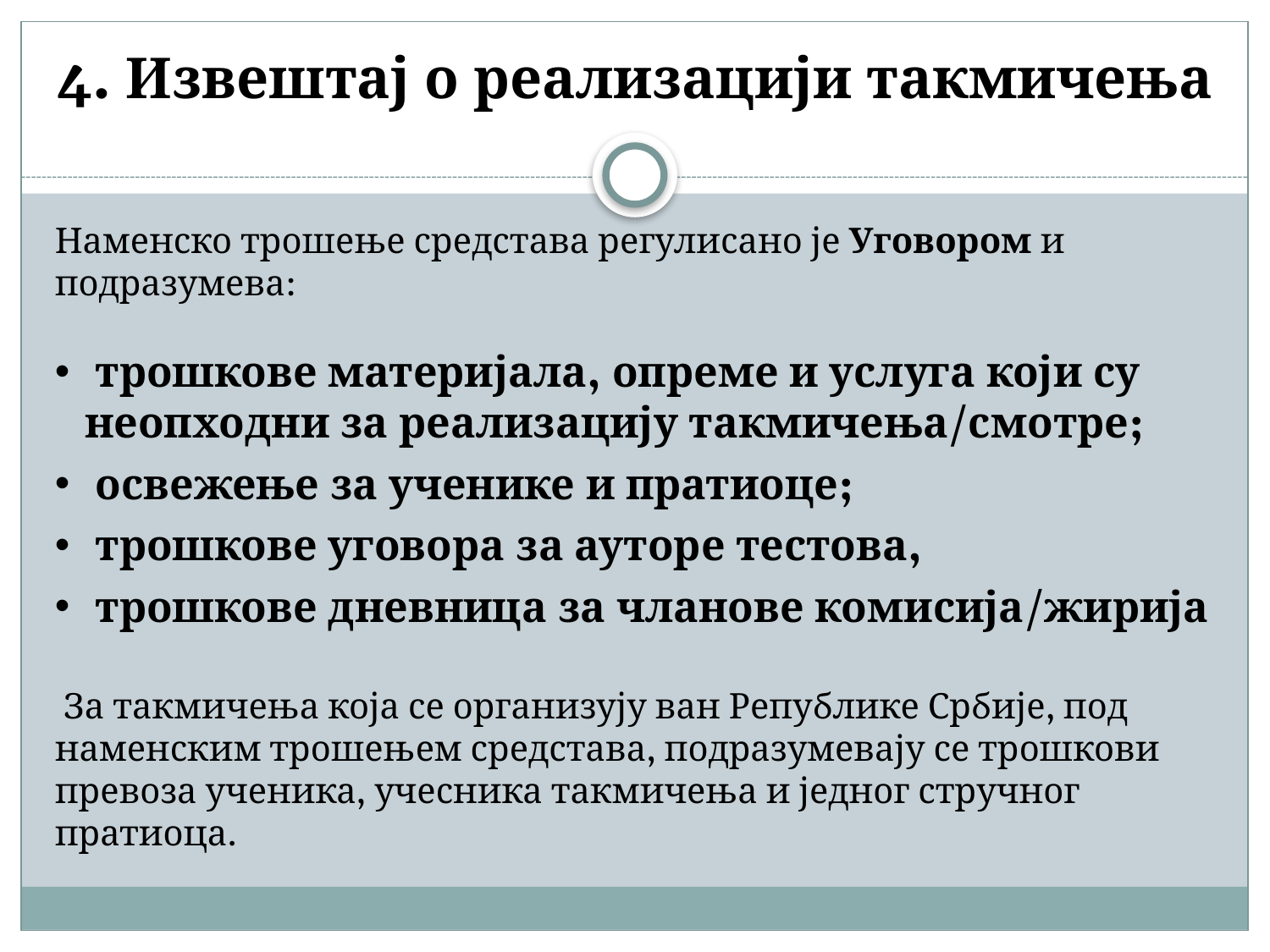

# 4. Извештај о реализацији такмичења

Наменско трошење средстава регулисано је Уговором и подразумева:

 трошкове материјала, опреме и услуга који су неопходни за реализацију такмичења/смотре;
 освежење за ученике и пратиоце;
 трошкове уговора за ауторе тестова,
 трошкове дневница за чланове комисија/жирија

 За такмичења која се организују ван Републике Србије, под наменским трошењем средстава, подразумевају се трошкови превоза ученика, учесника такмичења и једног стручног пратиоца.